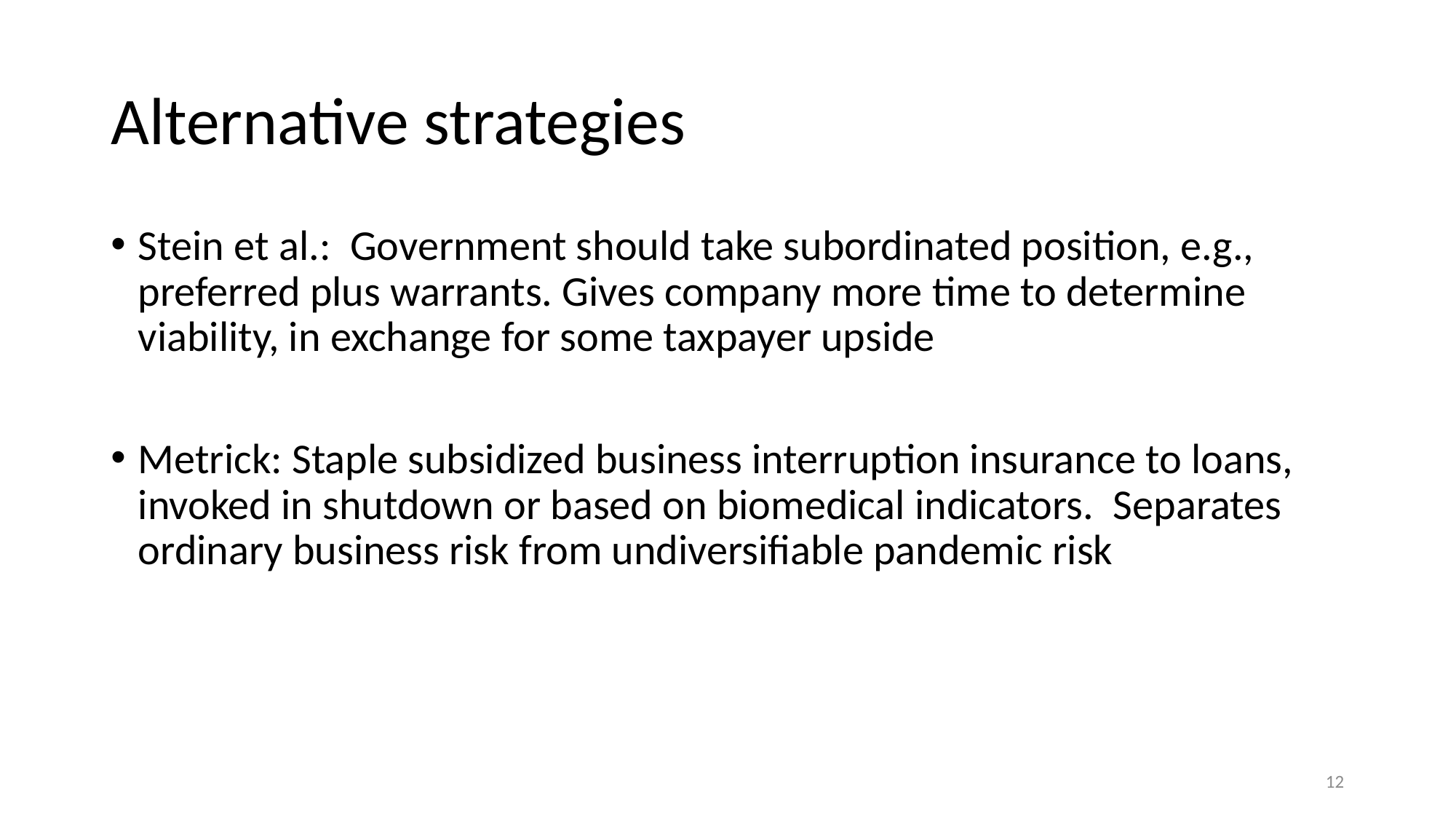

# Alternative strategies
Stein et al.:  Government should take subordinated position, e.g., preferred plus warrants. Gives company more time to determine viability, in exchange for some taxpayer upside

Metrick: Staple subsidized business interruption insurance to loans, invoked in shutdown or based on biomedical indicators.  Separates ordinary business risk from undiversifiable pandemic risk

12